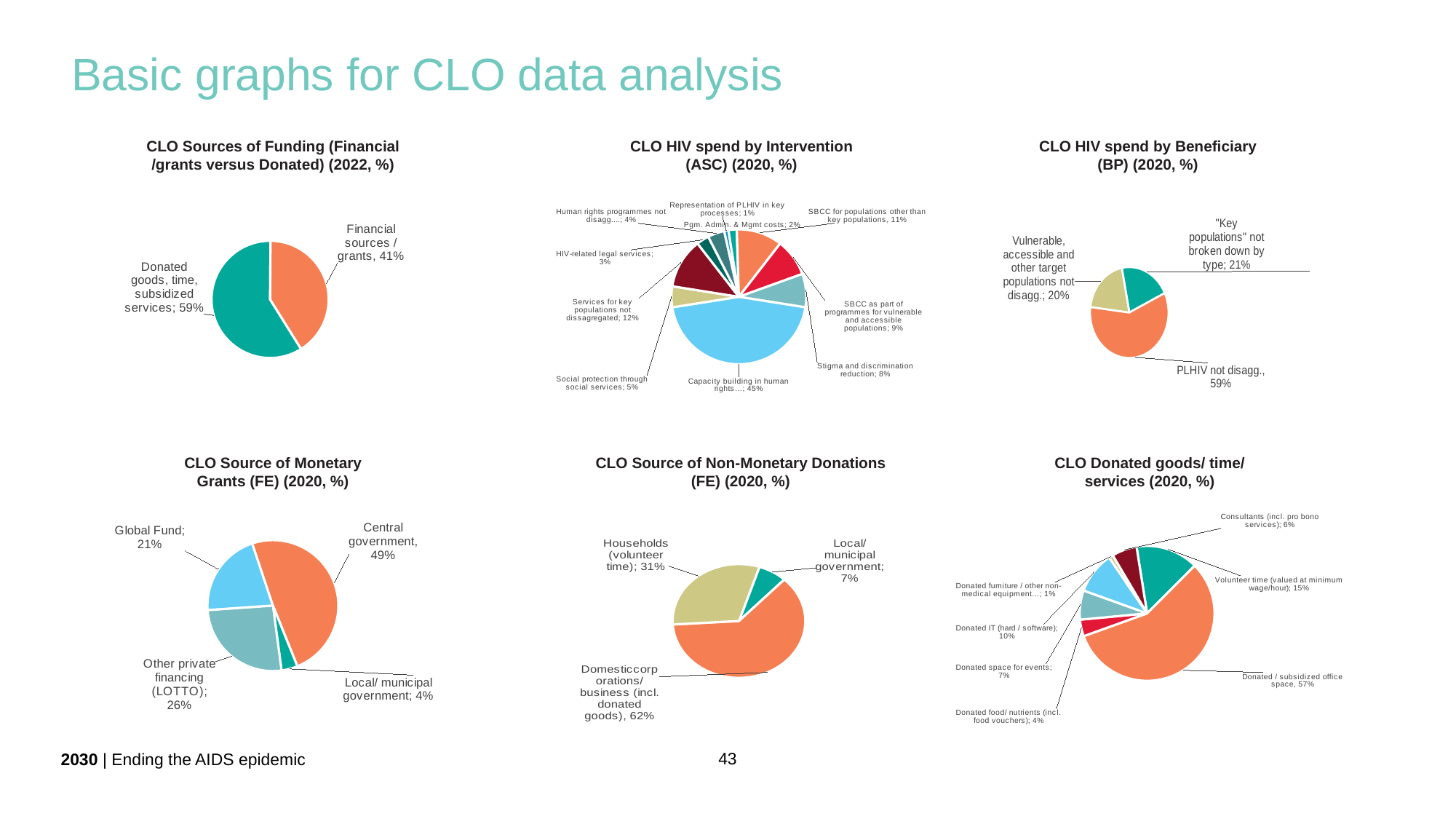

Basic graphs for CLO data analysis
CLO Sources of Funding (Financial /grants versus Donated) (2022, %)
CLO HIV spend by Intervention (ASC) (2020, %)
CLO HIV spend by Beneficiary (BP) (2020, %)

### Chart

| Category | Column1 |
|---|---|
| Pgm. Admin. & Mgmt costs | 0.02 |
| SBCC for populations other than key populations | 0.11 |
| SBCC as part of programmes for vulnerable and accessible populations | 0.09 |
| Stigma and discrimination reduction | 0.08 |
| Capacity building in human rights… | 0.45 |
| Social protection through social services | 0.05 |
| BCC for PLHIV and SDC | 0.0 |
| Services for key populations not dissagregated | 0.12 |
| HIV-related legal services | 0.03 |
| Human rights programmes not disagg.... | 0.04 |
| Representation of PLHIV in key processes | 0.01 |

### Chart

| Category | Column1 |
|---|---|
| Donated goods, time, subsidized services | 0.59 |
| Financial sources / grants | 0.41 |

### Chart

| Category | Column1 |
|---|---|
| "Key populations" not broken down by type | 0.21 |
| PLHIV not disagg. | 0.59 |
| Vulnerable, accessible and other target populations not disagg. | 0.2 |
CLO Source of Monetary Grants (FE) (2020, %)
CLO Source of Non-Monetary Donations (FE) (2020, %)
CLO Donated goods/ time/ services (2020, %)

### Chart

| Category | Column1 |
|---|---|
| Volunteer time (valued at minimum wage/hour) | 0.15 |
| Donated / subsidized office space | 0.57 |
| Donated food/ nutrients (incl. food vouchers) | 0.04 |
| Donated space for events | 0.07 |
| Donated IT (hard / software) | 0.1 |
| Donated furniture / other non-medical equipment… | 0.01 |
| Non-medical supplies not disagg. | 0.0 |
| Consultants (incl. pro bono services) | 0.06 |

### Chart

| Category | Column1 |
|---|---|
| Global Fund | 0.21 |
| Central government | 0.49 |
| Local/ municipal government | 0.04 |
| Other private financing (LOTTO) | 0.26 |

### Chart

| Category | Column1 |
|---|---|
| Local/ municipal government | 0.07 |
| Domesticcorporations/ business (incl. donated goods) | 0.62 |
| Households (volunteer time) | 0.31 |
43